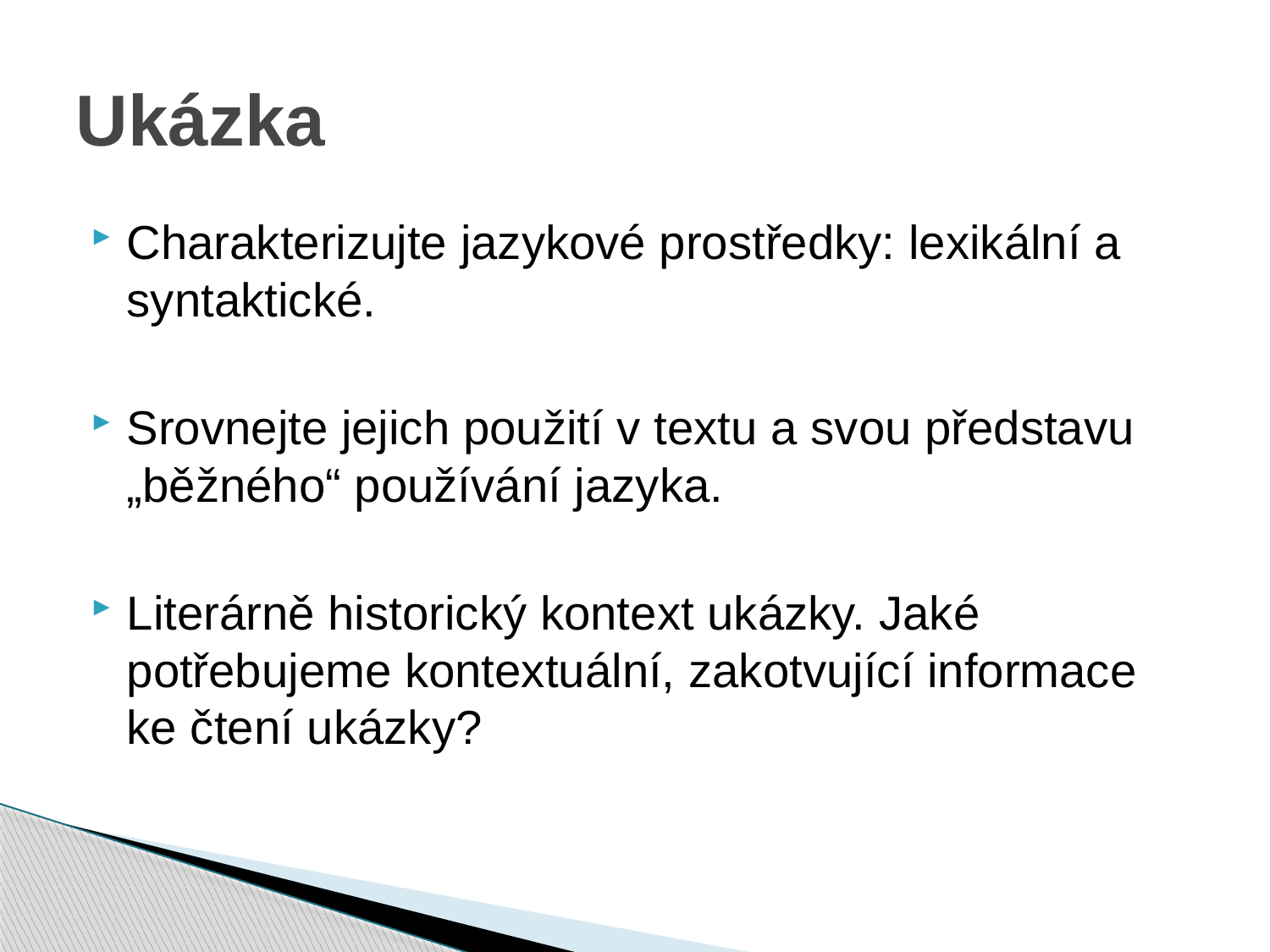

# Ukázka
Charakterizujte jazykové prostředky: lexikální a syntaktické.

Srovnejte jejich použití v textu a svou představu „běžného“ používání jazyka.

Literárně historický kontext ukázky. Jaké potřebujeme kontextuální, zakotvující informace ke čtení ukázky?